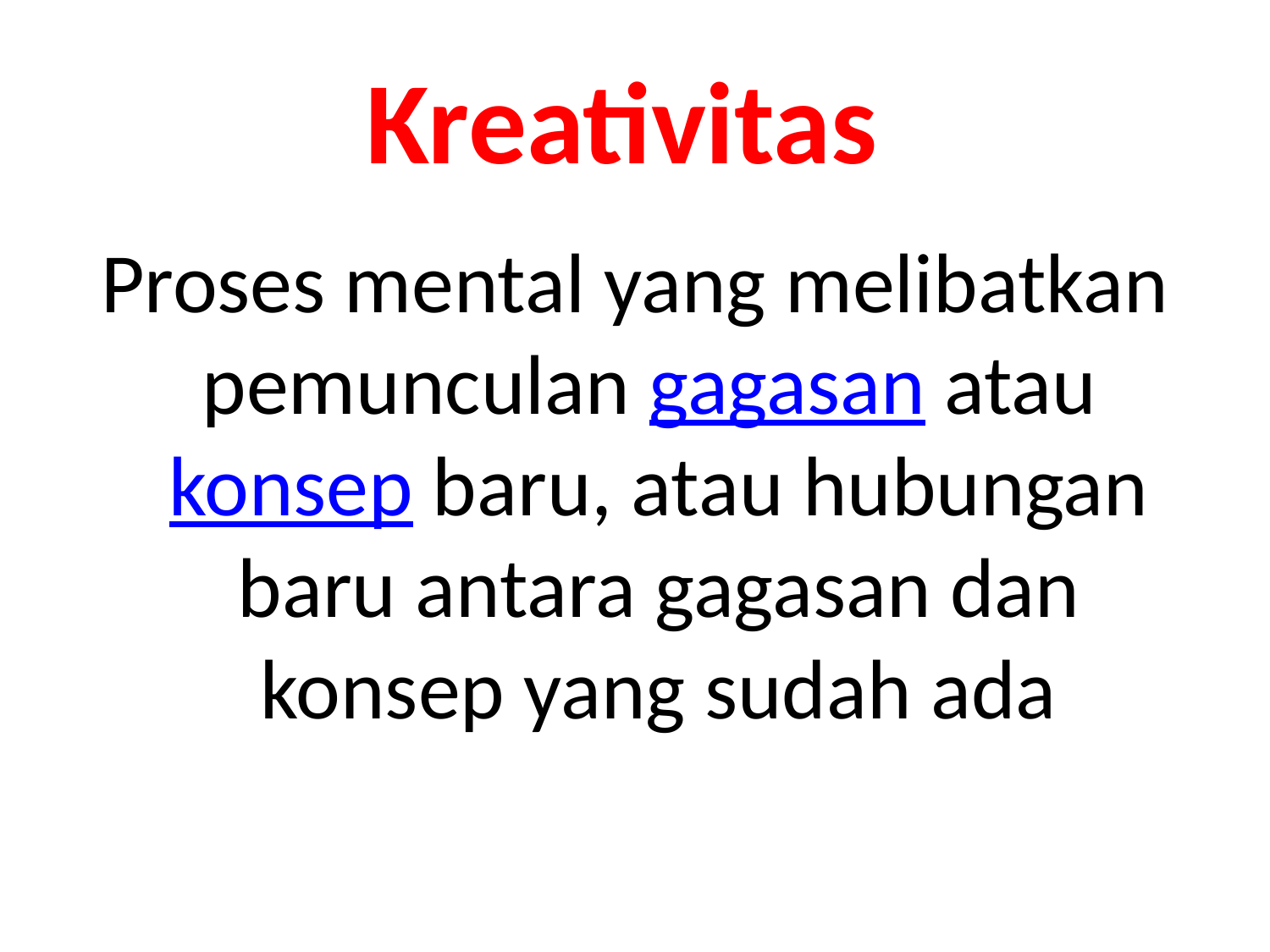

# Kreativitas
Proses mental yang melibatkan pemunculan gagasan atau konsep baru, atau hubungan baru antara gagasan dan konsep yang sudah ada